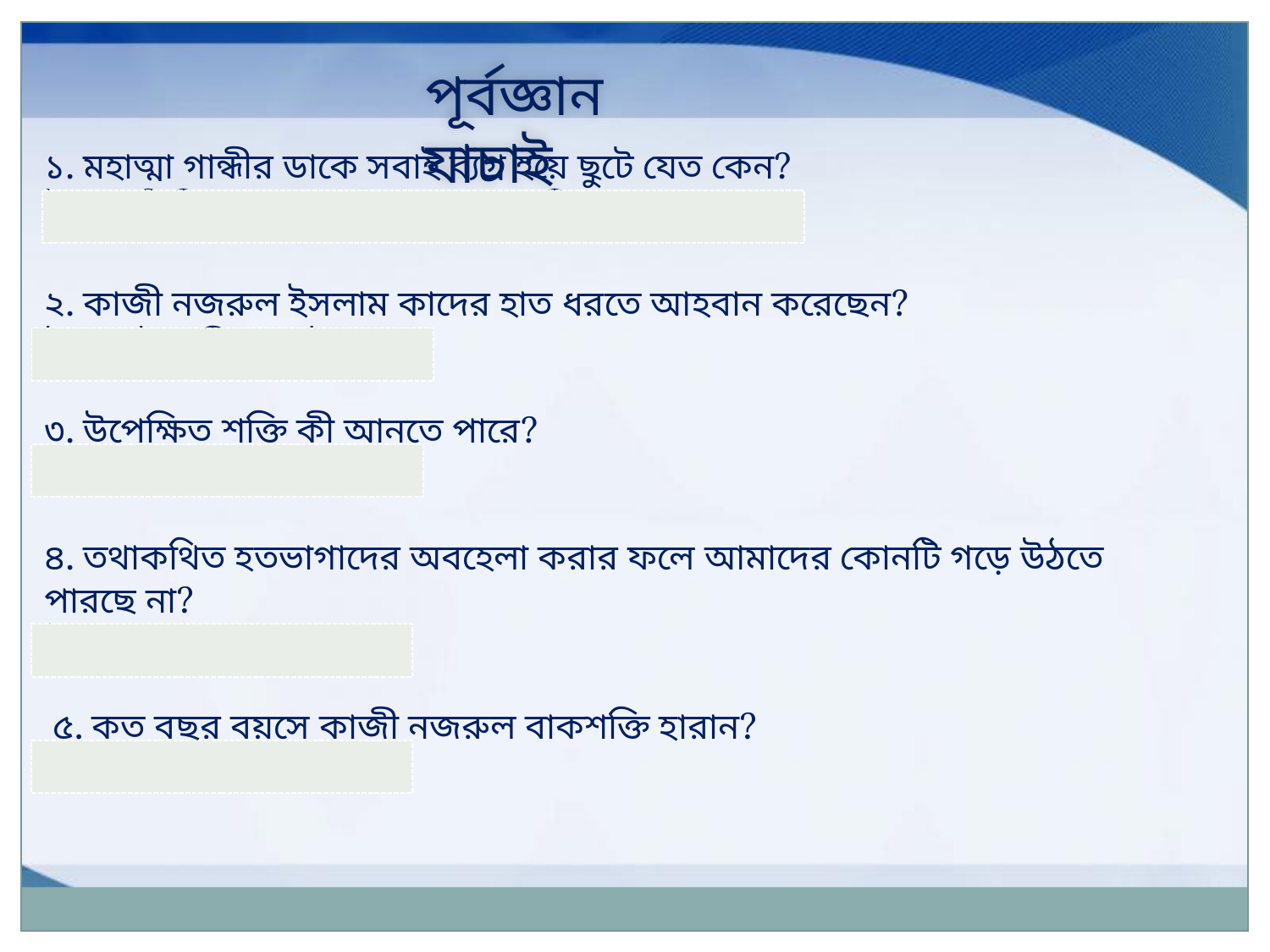

পূর্বজ্ঞান যাচাই
১. মহাত্মা গান্ধীর ডাকে সবাই ব্যগ্র হয়ে ছুটে যেত কেন?
উত্তর- তিনি সাধারণের কাতারে নেমেছিলেন বলে

২. কাজী নজরুল ইসলাম কাদের হাত ধরতে আহবান করেছেন?
উত্তর- উপেক্ষিত ভাইদের

৩. উপেক্ষিত শক্তি কী আনতে পারে?
উত্তর- পরিবর্তন

৪. তথাকথিত হতভাগাদের অবহেলা করার ফলে আমাদের কোনটি গড়ে উঠতে পারছে না?
উত্তর- গণতন্ত্র

 ৫. কত বছর বয়সে কাজী নজরুল বাকশক্তি হারান?
উত্তর- ৪০ বছর